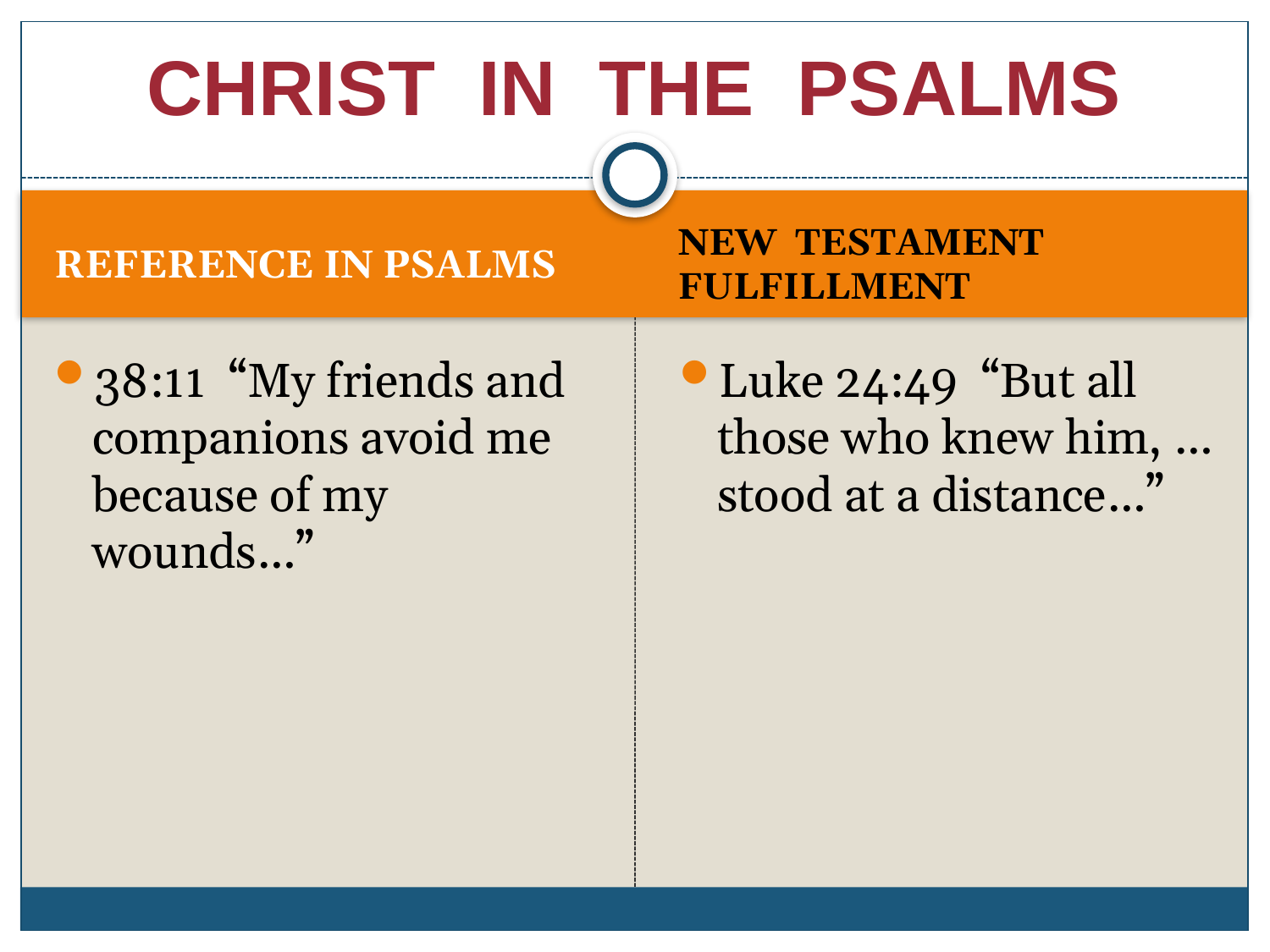

# CHRIST  IN  THE  PSALMS
REFERENCE IN PSALMS
NEW  TESTAMENT FULFILLMENT
38:11  “My friends and companions avoid me because of my wounds…”
Luke 24:49  “But all those who knew him, … stood at a distance…”